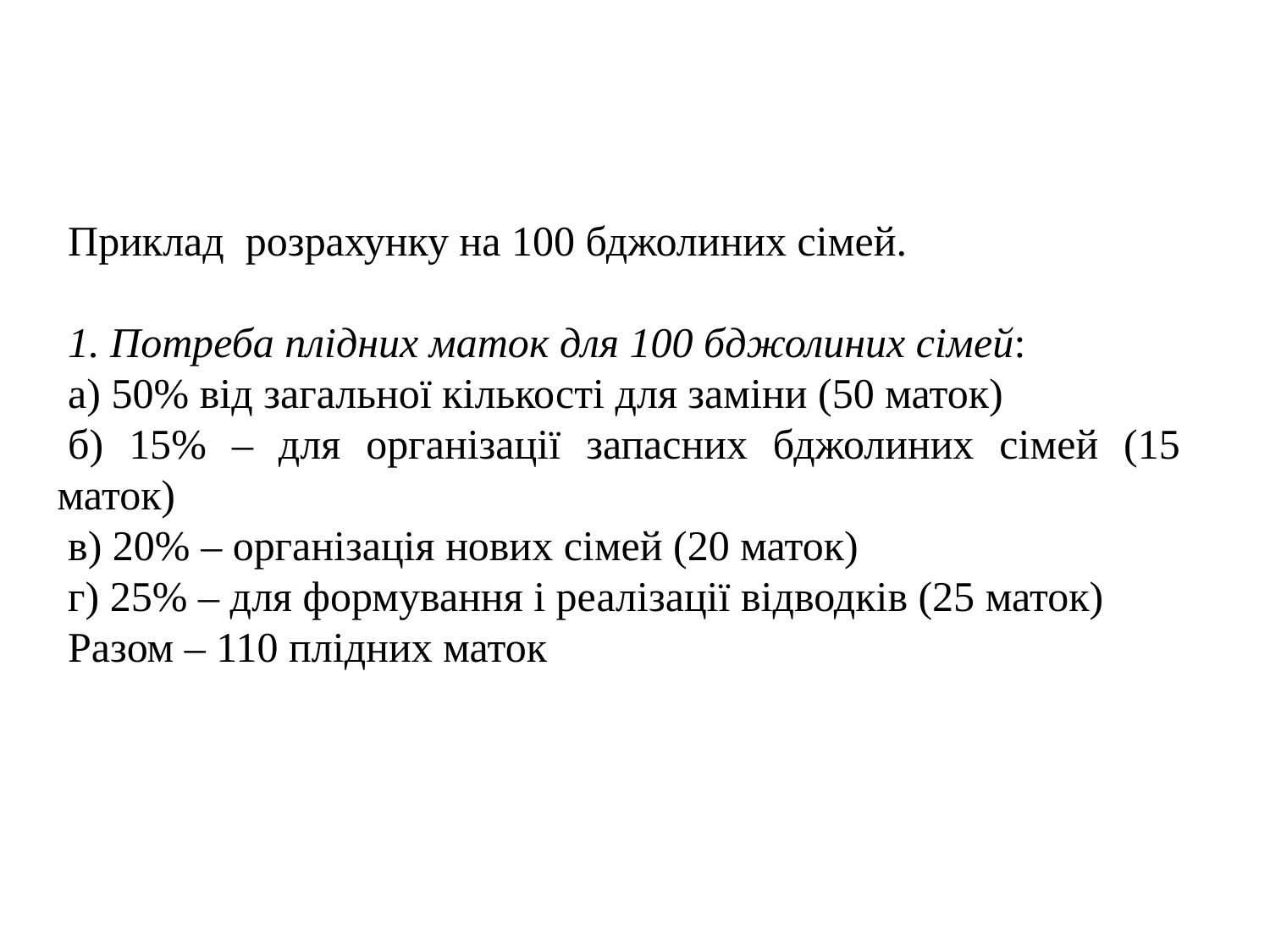

Приклад  розрахунку на 100 бджолиних сімей.

1. Потреба плідних маток для 100 бджолиних сімей:
а) 50% від загальної кількості для заміни (50 маток)
б) 15% – для організації запасних бджолиних сімей (15 маток)
в) 20% – організація нових сімей (20 маток)
г) 25% – для формування і реалізації відводків (25 маток)
Разом – 110 плідних маток